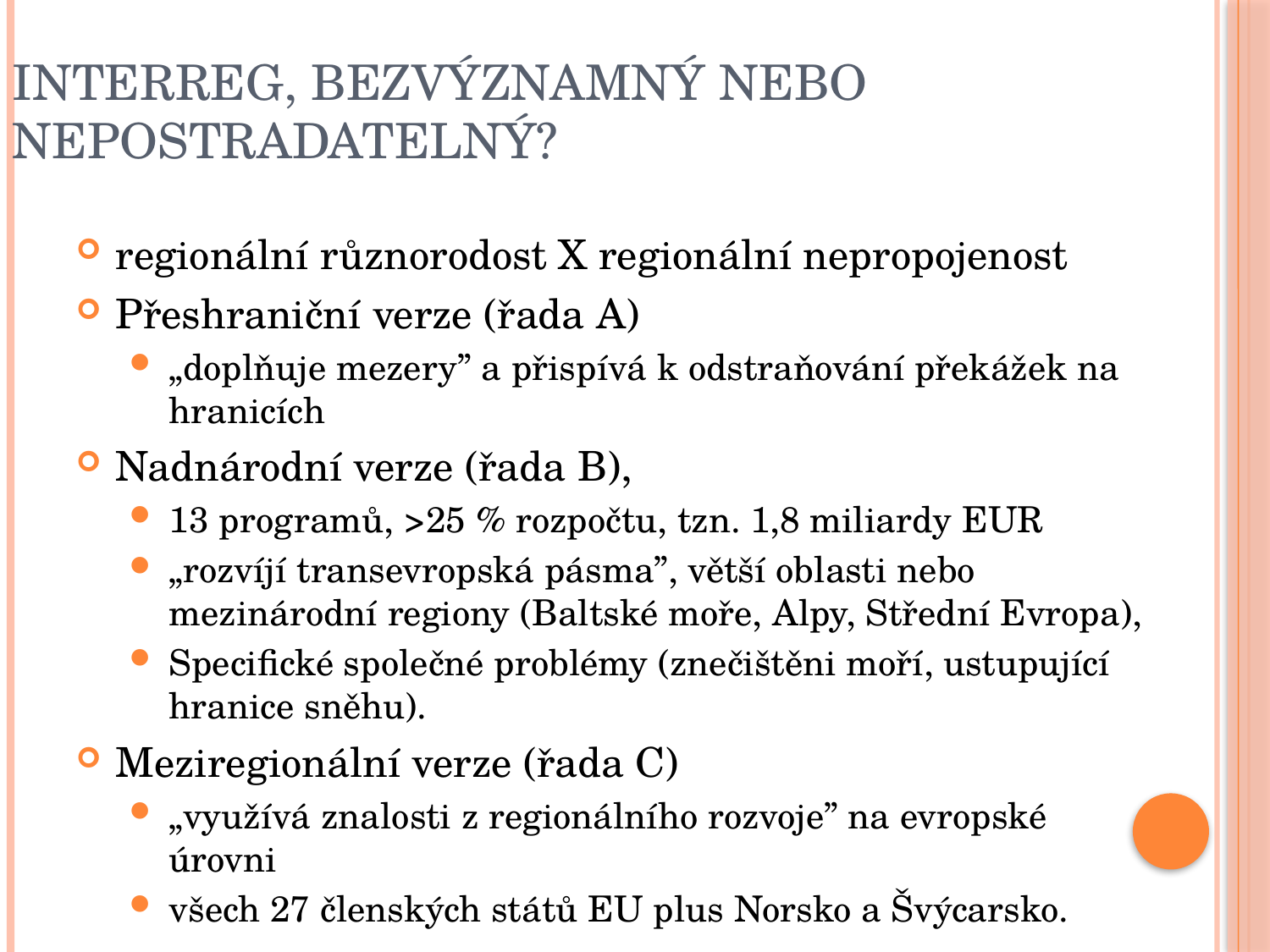

# Interreg, bezvýznamný nebo nepostradatelný?
regionální různorodost X regionální nepropojenost
Přeshraniční verze (řada A)
„doplňuje mezery” a přispívá k odstraňování překážek na hranicích
Nadnárodní verze (řada B),
13 programů, >25 % rozpočtu, tzn. 1,8 miliardy EUR
„rozvíjí transevropská pásma”, větší oblasti nebo mezinárodní regiony (Baltské moře, Alpy, Střední Evropa),
Specifické společné problémy (znečištěni moří, ustupující hranice sněhu).
Meziregionální verze (řada C)
„využívá znalosti z regionálního rozvoje” na evropské úrovni
všech 27 členských států EU plus Norsko a Švýcarsko.